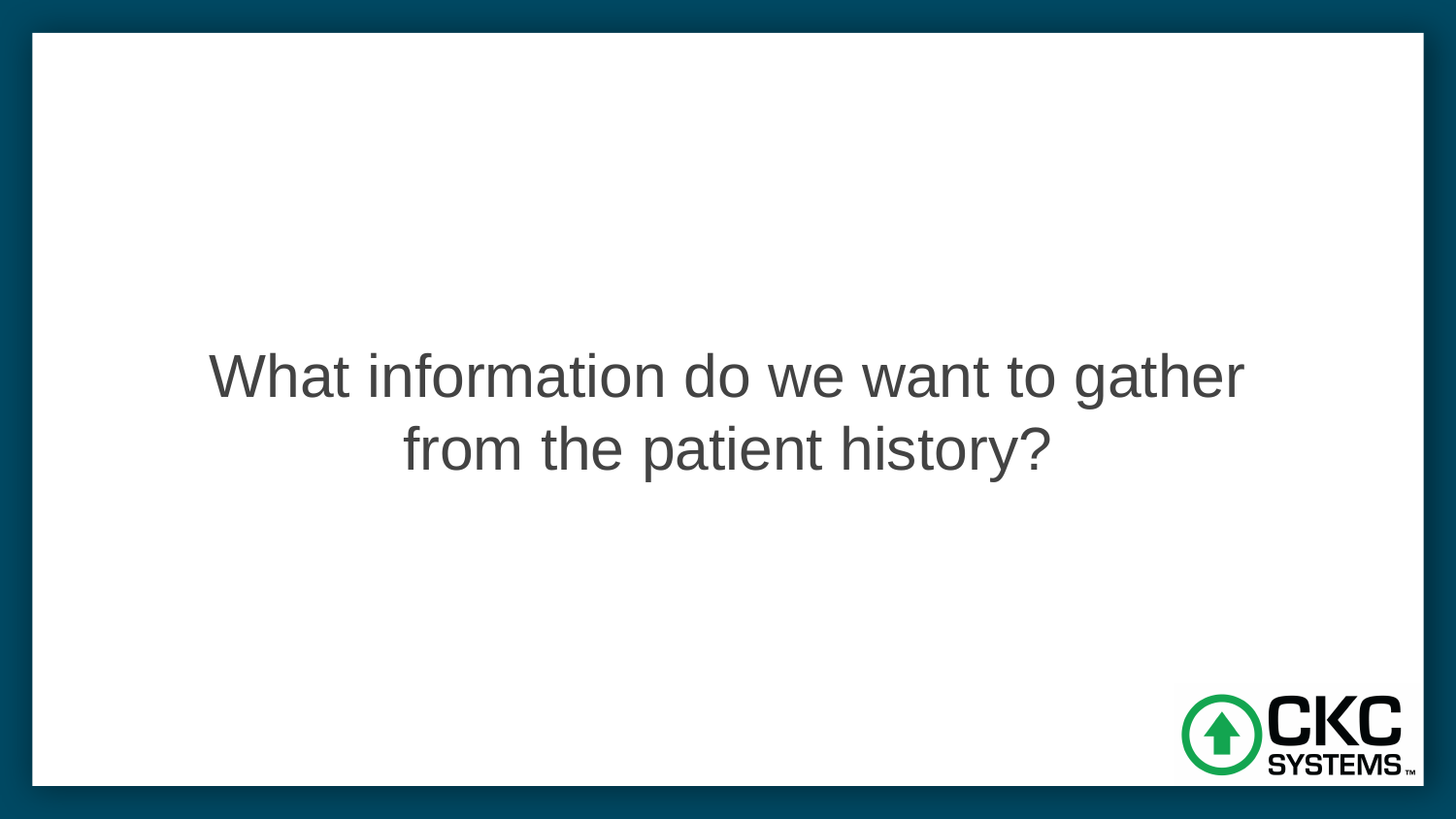

What information do we want to gather from the patient history?